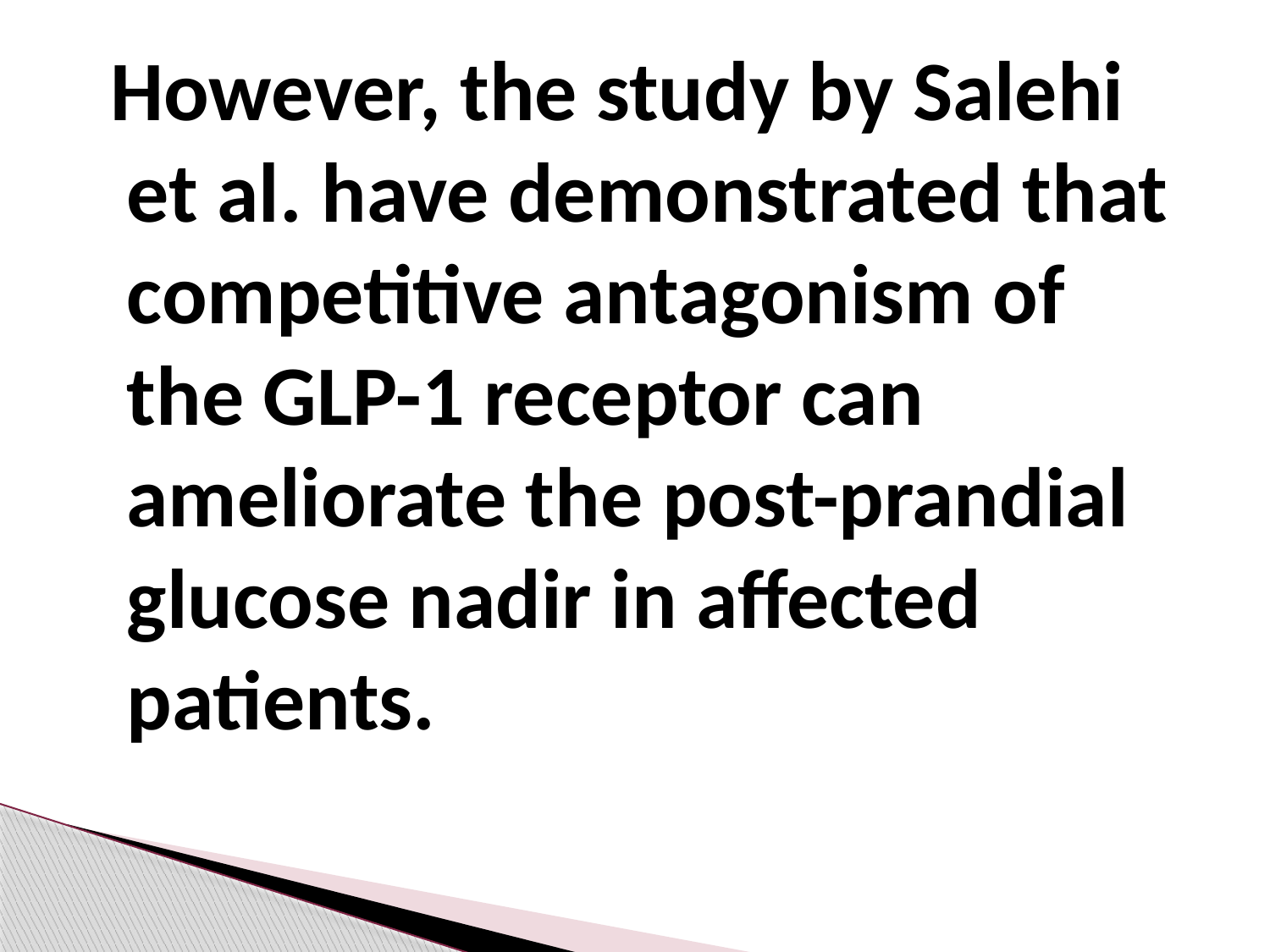

However, the study by Salehi et al. have demonstrated that competitive antagonism of the GLP-1 receptor can ameliorate the post-prandial glucose nadir in affected patients.